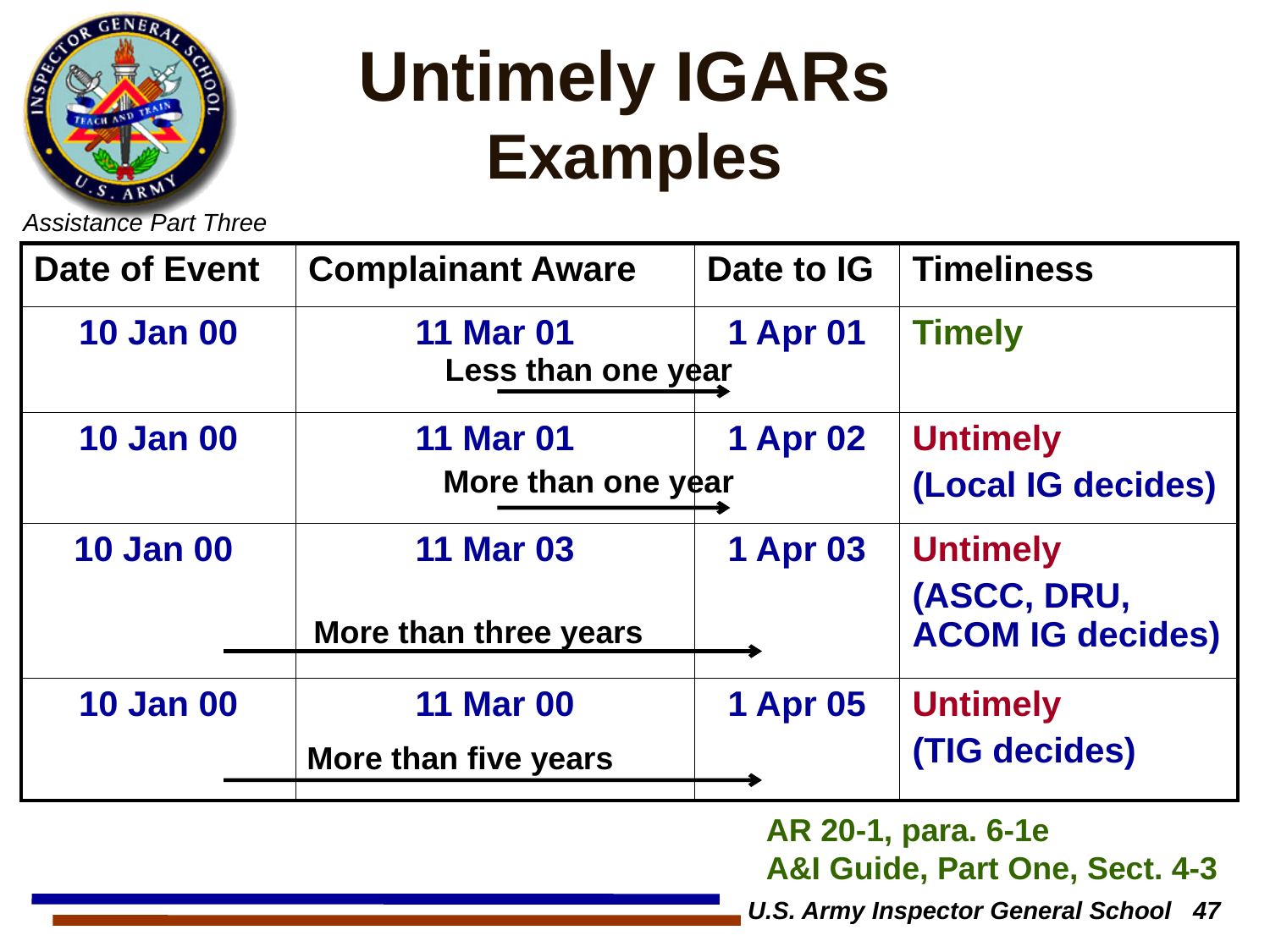

# Untimely IGARs Examples
| Date of Event | Complainant Aware | Date to IG | Timeliness |
| --- | --- | --- | --- |
| 10 Jan 00 | 11 Mar 01 | 1 Apr 01 | Timely |
| 10 Jan 00 | 11 Mar 01 | 1 Apr 02 | Untimely (Local IG decides) |
| 10 Jan 00 | 11 Mar 03 | 1 Apr 03 | Untimely (ASCC, DRU, ACOM IG decides) |
| 10 Jan 00 | 11 Mar 00 | 1 Apr 05 | Untimely (TIG decides) |
Less than one year

More than one year

More than three years

More than five years

AR 20-1, para. 6-1e
A&I Guide, Part One, Sect. 4-3
U.S. Army Inspector General School   47